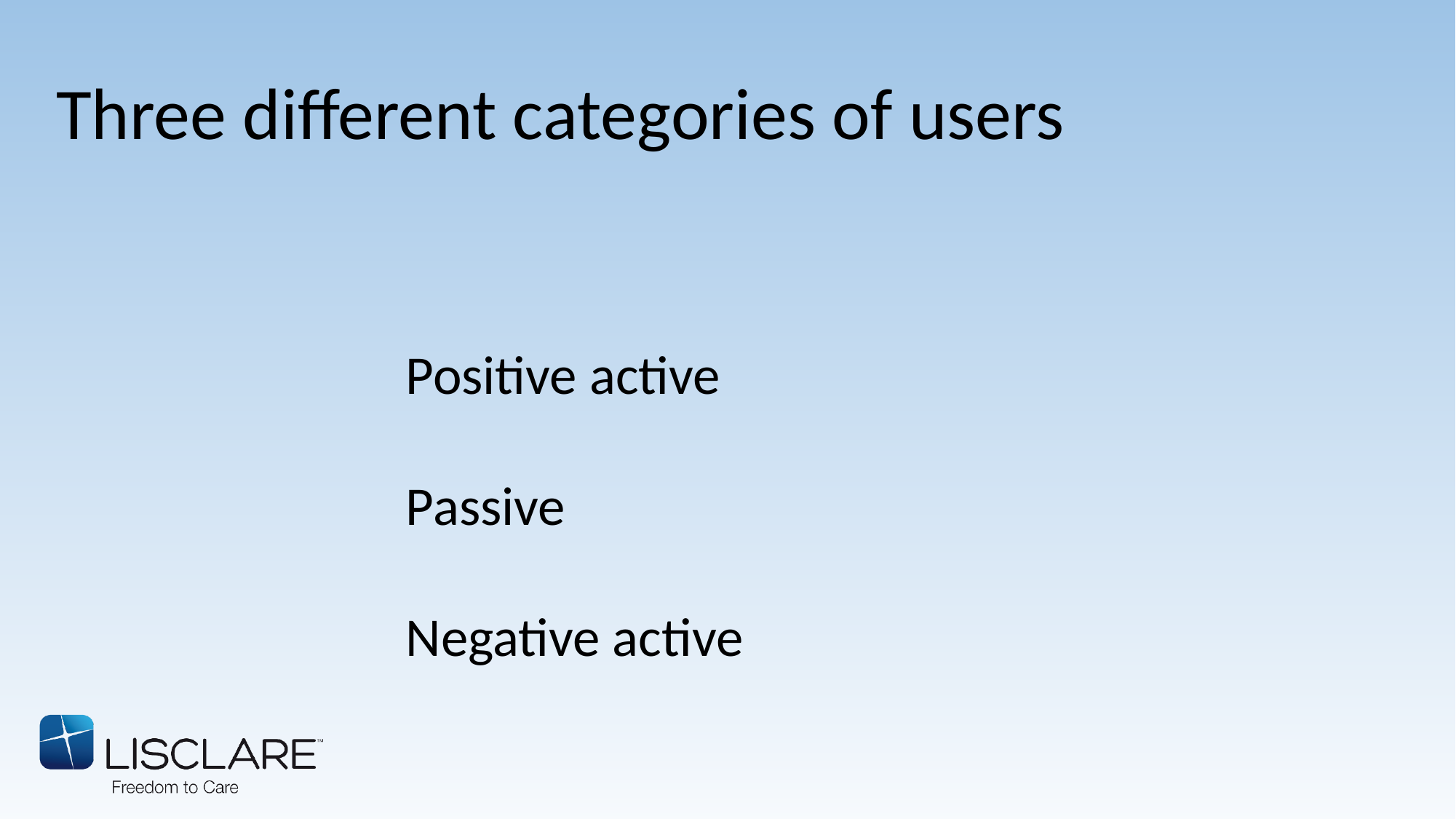

Three different categories of users
Positive active
Passive
Negative active